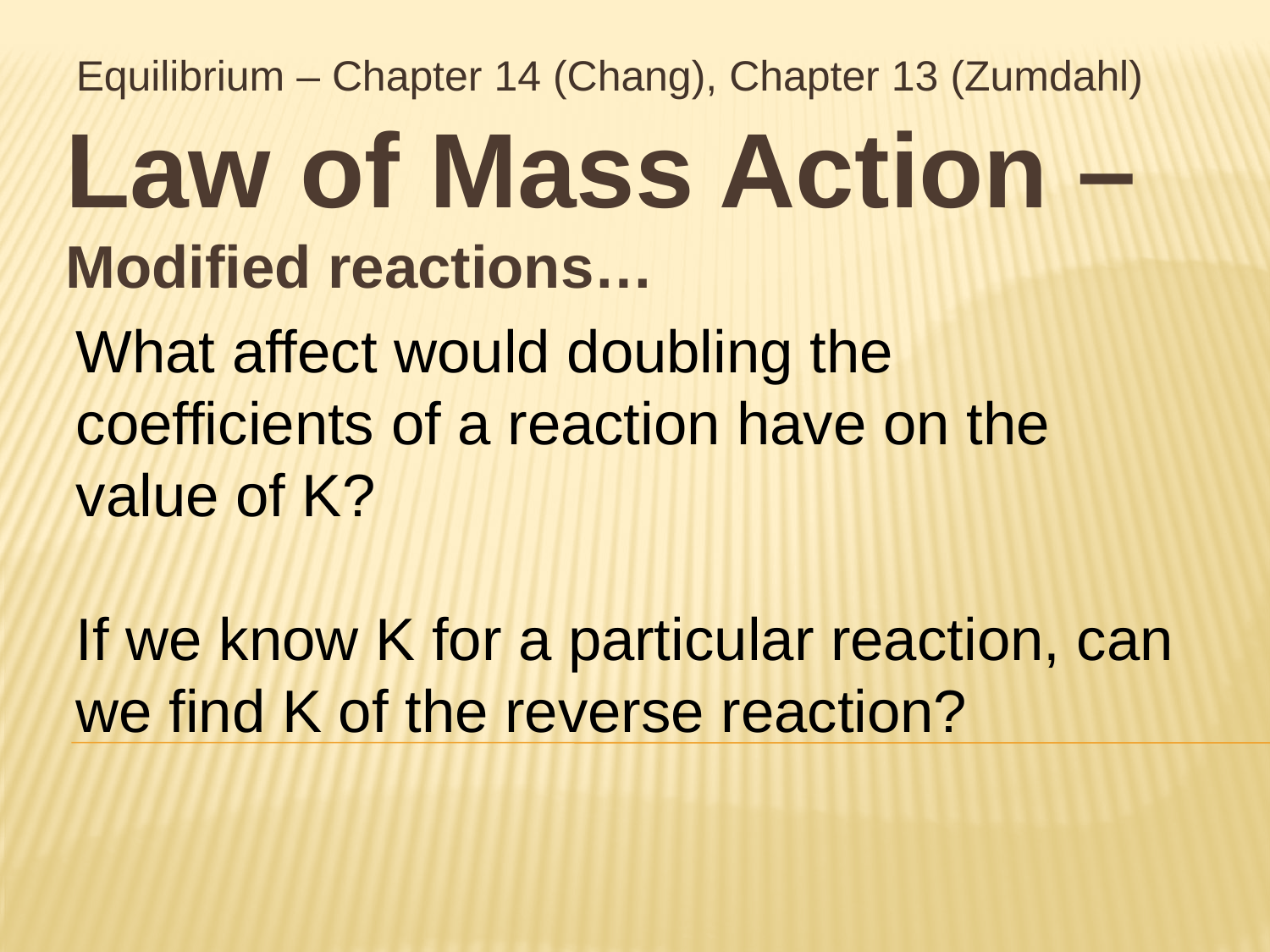

Equilibrium – Chapter 14 (Chang), Chapter 13 (Zumdahl)
# Law of Mass Action – Modified reactions…
What affect would doubling the coefficients of a reaction have on the value of K?

If we know K for a particular reaction, can we find K of the reverse reaction?